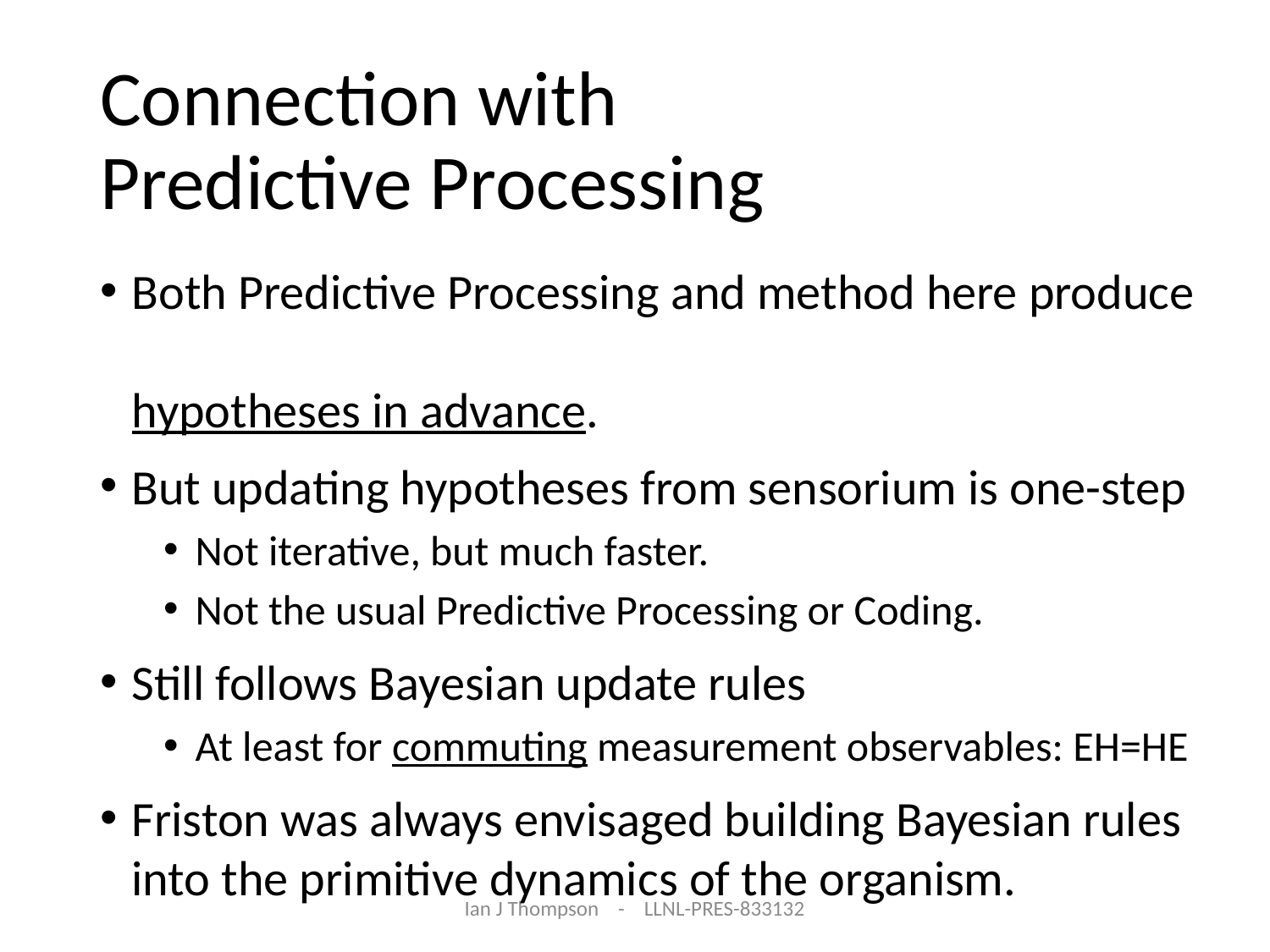

# Connection with Predictive Processing
Both Predictive Processing and method here produce
hypotheses in advance.
But updating hypotheses from sensorium is one-step
Not iterative, but much faster.
Not the usual Predictive Processing or Coding.
Still follows Bayesian update rules
At least for commuting measurement observables: EH=HE
Friston was always envisaged building Bayesian rules into the primitive dynamics of the organism.
Ian J Thompson    -    LLNL-PRES-833132